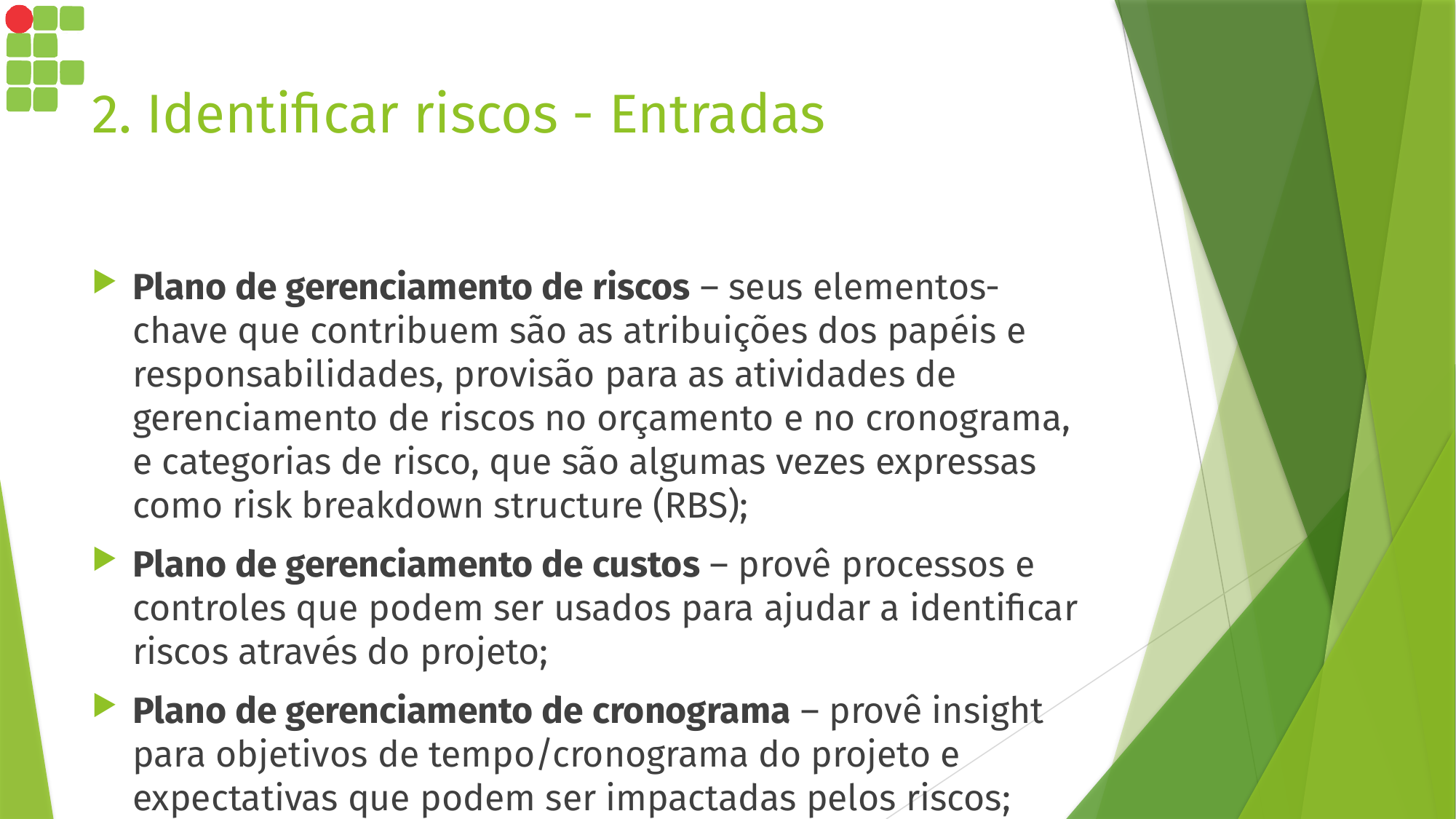

# 2. Identificar riscos - Entradas
Plano de gerenciamento de riscos – seus elementos-chave que contribuem são as atribuições dos papéis e responsabilidades, provisão para as atividades de gerenciamento de riscos no orçamento e no cronograma, e categorias de risco, que são algumas vezes expressas como risk breakdown structure (RBS);
Plano de gerenciamento de custos – provê processos e controles que podem ser usados para ajudar a identificar riscos através do projeto;
Plano de gerenciamento de cronograma – provê insight para objetivos de tempo/cronograma do projeto e expectativas que podem ser impactadas pelos riscos;